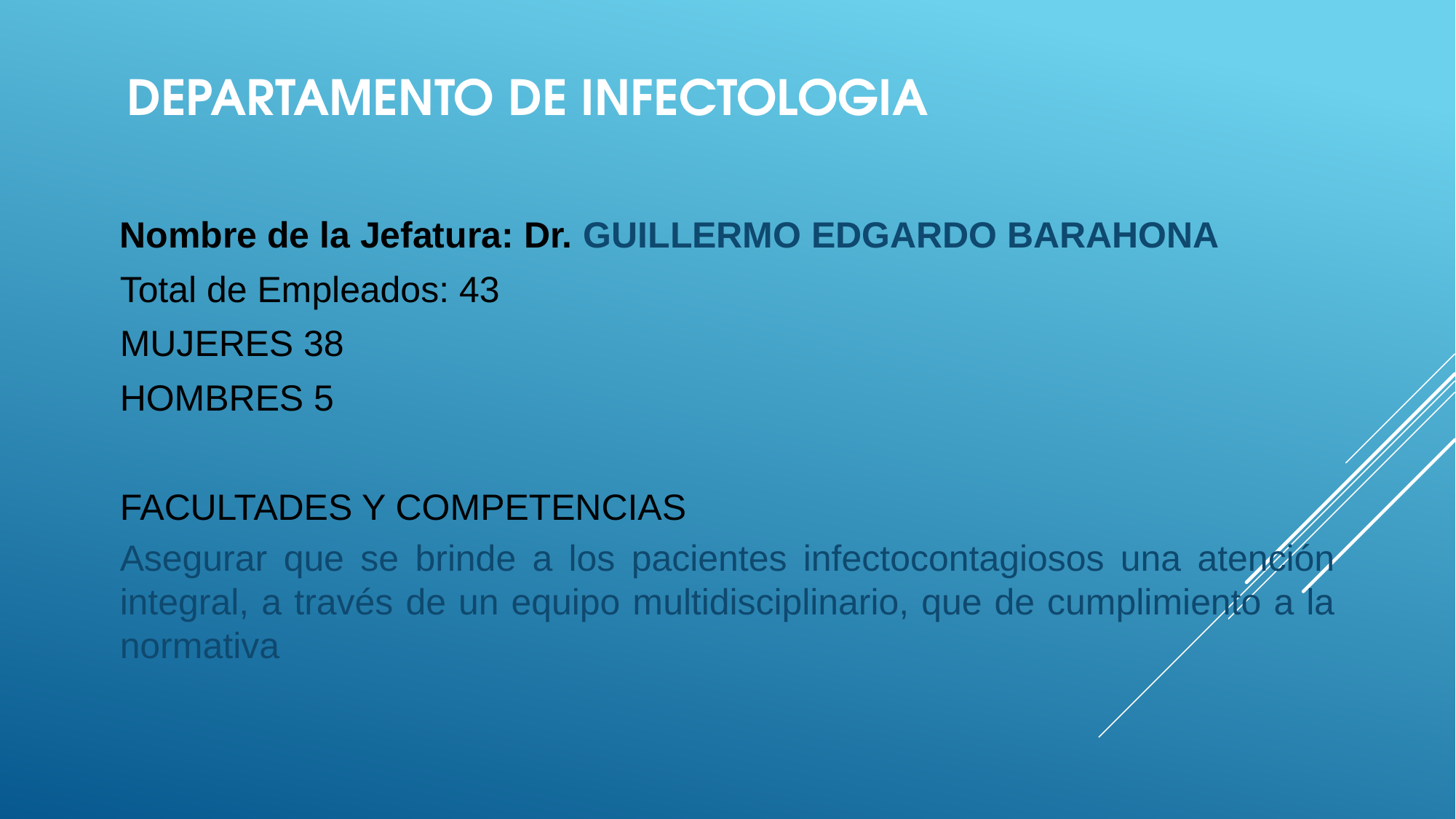

# DEPARTAMENTO DE INFECTOLOGIA
Nombre de la Jefatura: Dr. GUILLERMO EDGARDO BARAHONA
Total de Empleados: 43
MUJERES 38
HOMBRES 5

FACULTADES Y COMPETENCIAS
Asegurar que se brinde a los pacientes infectocontagiosos una atención integral, a través de un equipo multidisciplinario, que de cumplimiento a la normativa